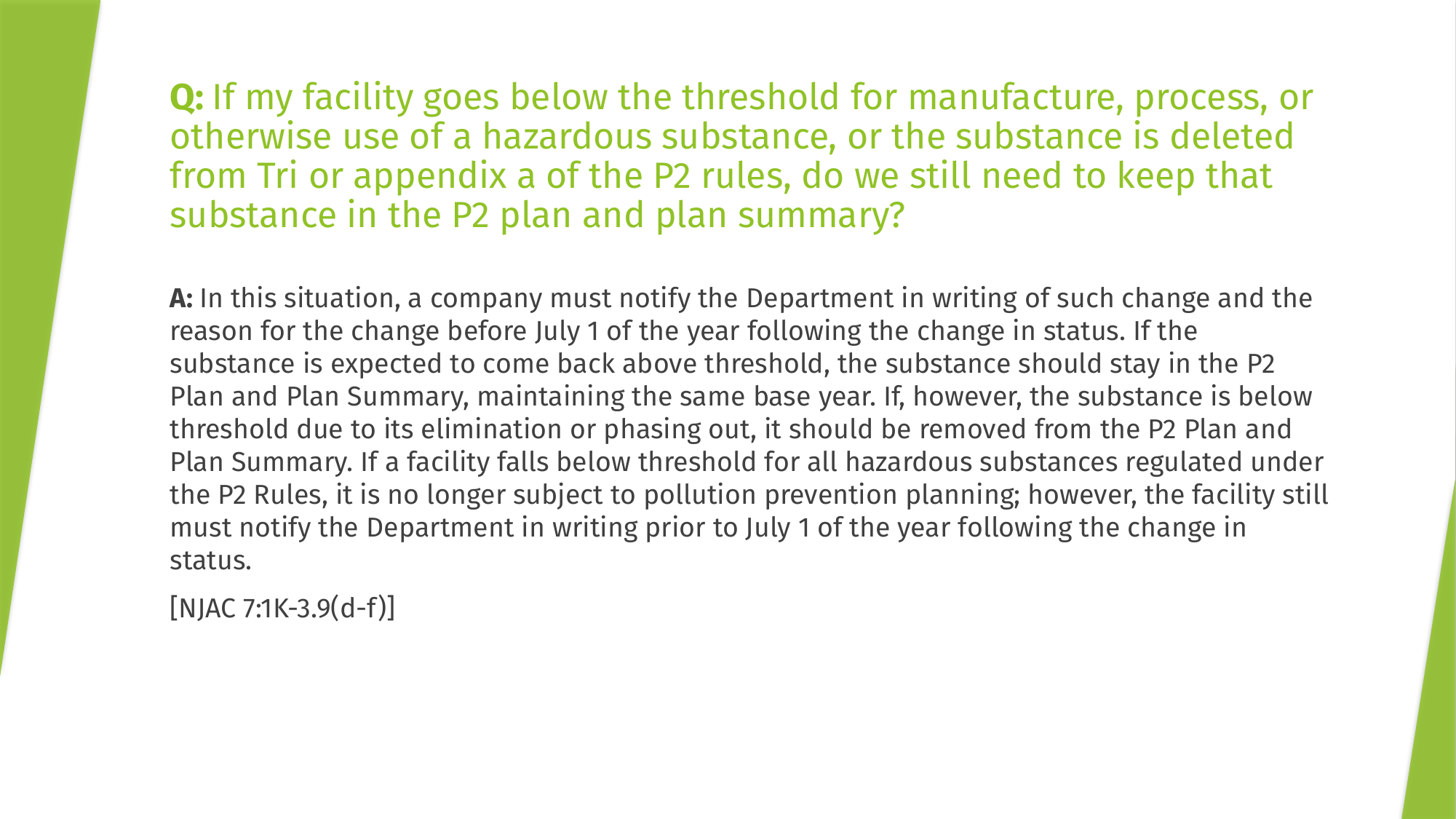

# Q: If my facility goes below the threshold for manufacture, process, or otherwise use of a hazardous substance, or the substance is deleted from Tri or appendix a of the P2 rules, do we still need to keep that substance in the P2 plan and plan summary?
A: In this situation, a company must notify the Department in writing of such change and the reason for the change before July 1 of the year following the change in status. If the substance is expected to come back above threshold, the substance should stay in the P2 Plan and Plan Summary, maintaining the same base year. If, however, the substance is below threshold due to its elimination or phasing out, it should be removed from the P2 Plan and Plan Summary. If a facility falls below threshold for all hazardous substances regulated under the P2 Rules, it is no longer subject to pollution prevention planning; however, the facility still must notify the Department in writing prior to July 1 of the year following the change in status.
[NJAC 7:1K-3.9(d-f)]